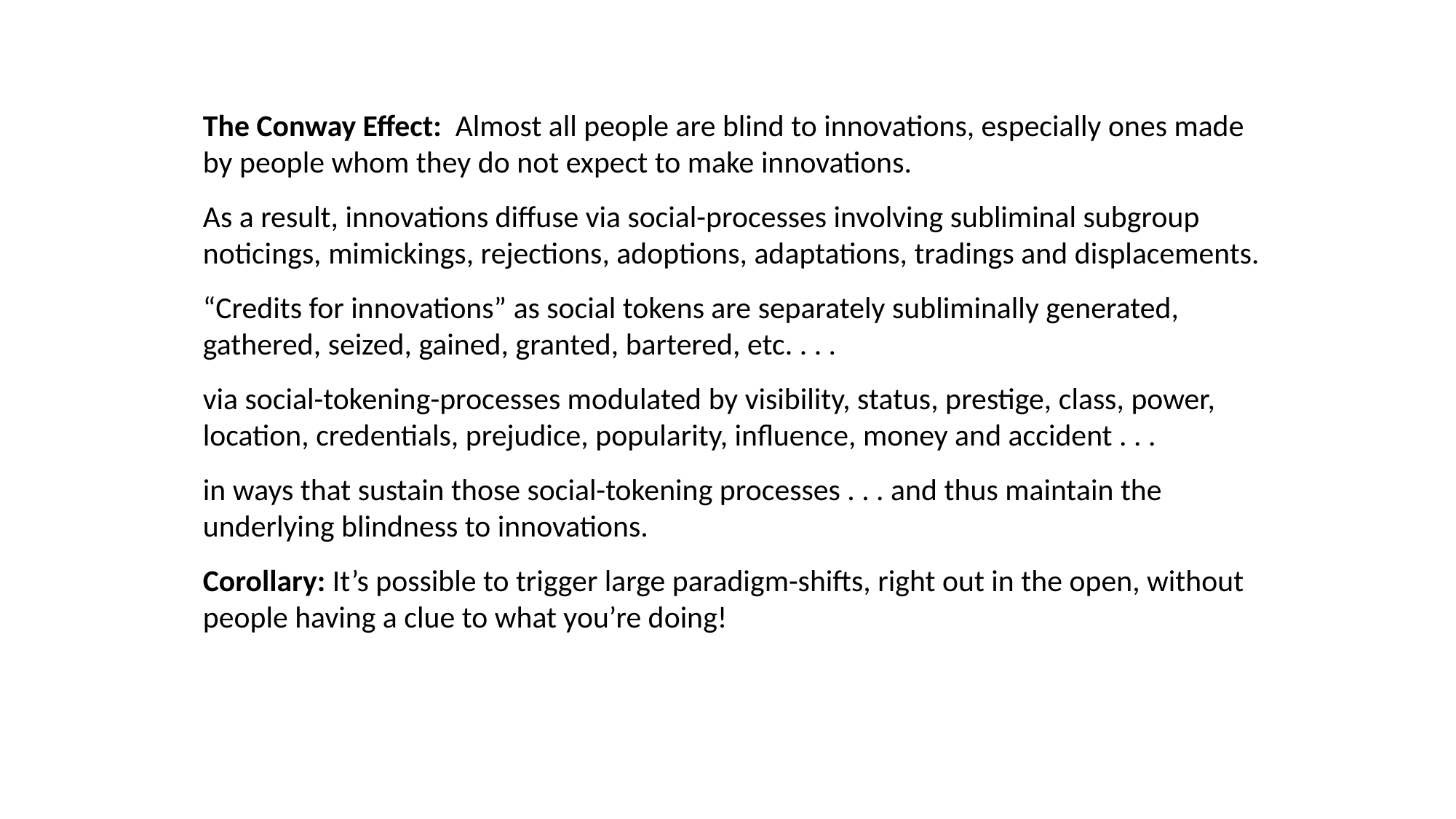

The Conway Effect:  Almost all people are blind to innovations, especially ones made by people whom they do not expect to make innovations.
As a result, innovations diffuse via social-processes involving subliminal subgroup noticings, mimickings, rejections, adoptions, adaptations, tradings and displacements.
“Credits for innovations” as social tokens are separately subliminally generated, gathered, seized, gained, granted, bartered, etc. . . .
via social-tokening-processes modulated by visibility, status, prestige, class, power, location, credentials, prejudice, popularity, influence, money and accident . . .
in ways that sustain those social-tokening processes . . . and thus maintain the underlying blindness to innovations.
Corollary: It’s possible to trigger large paradigm-shifts, right out in the open, without people having a clue to what you’re doing!